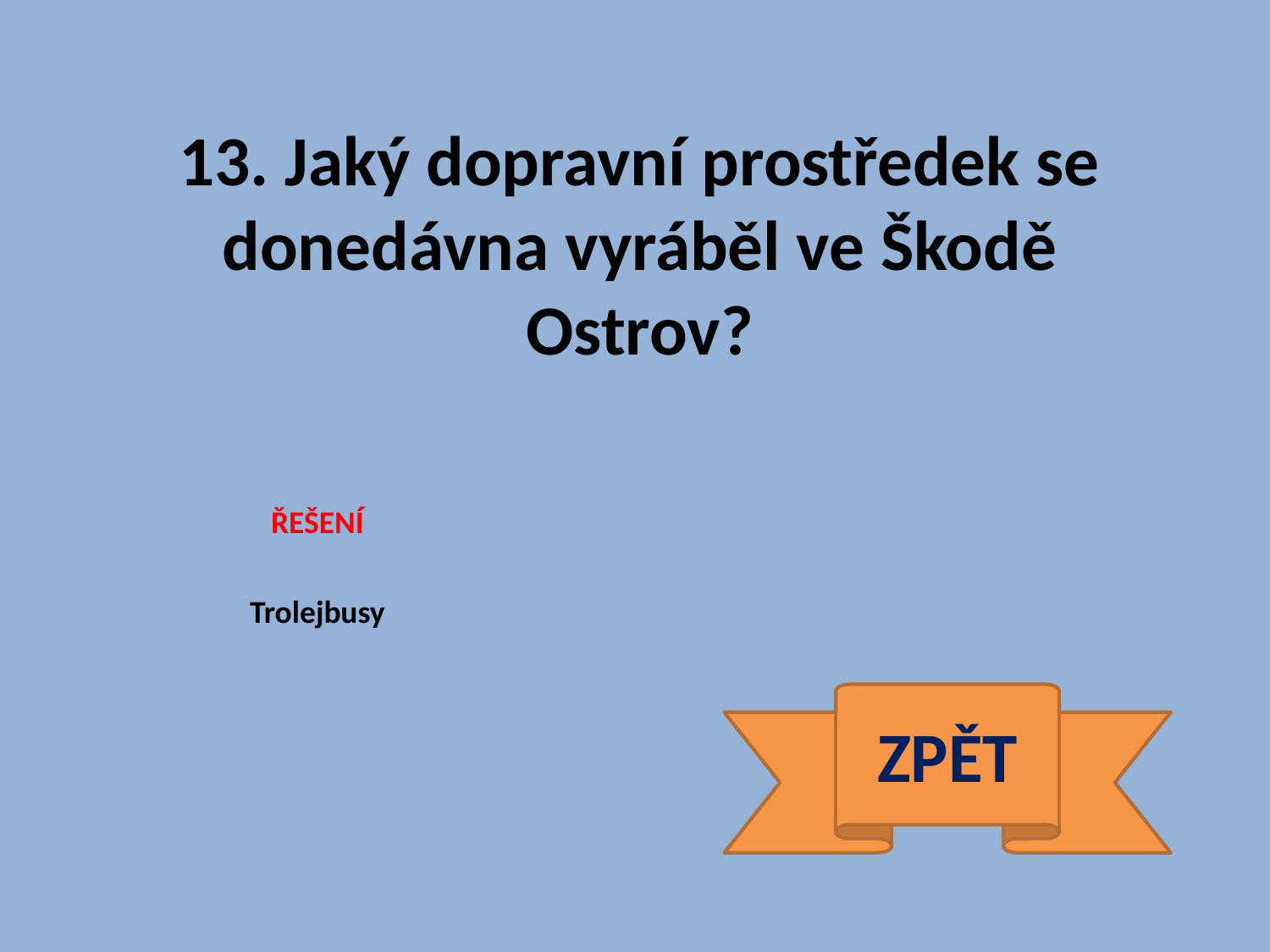

13. Jaký dopravní prostředek se donedávna vyráběl ve Škodě Ostrov?

ŘEŠENÍ
Trolejbusy
ZPĚT